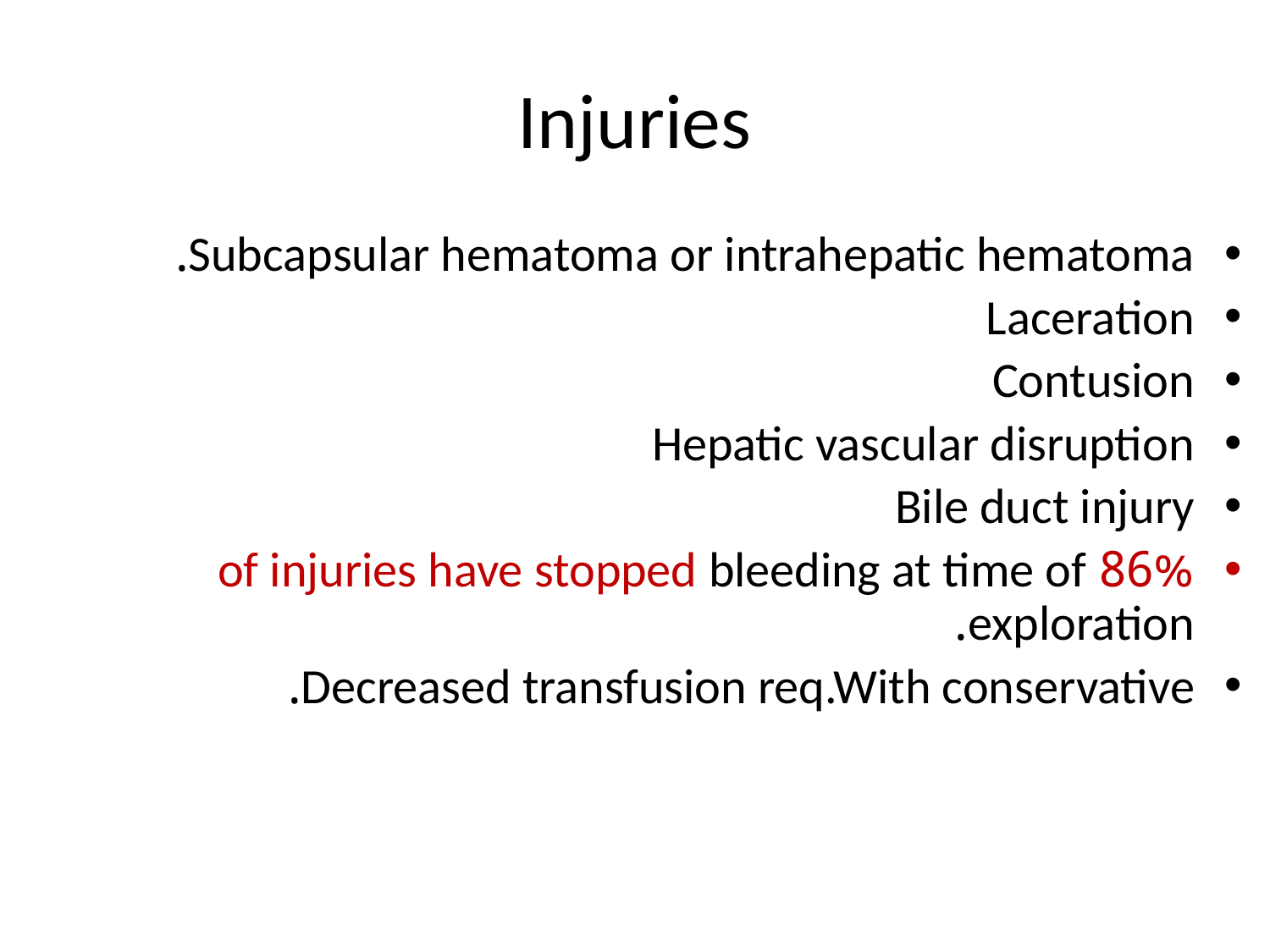

# Injuries
Subcapsular hematoma or intrahepatic hematoma.
Laceration
Contusion
Hepatic vascular disruption
Bile duct injury
86% of injuries have stopped bleeding at time of exploration.
Decreased transfusion req.With conservative.